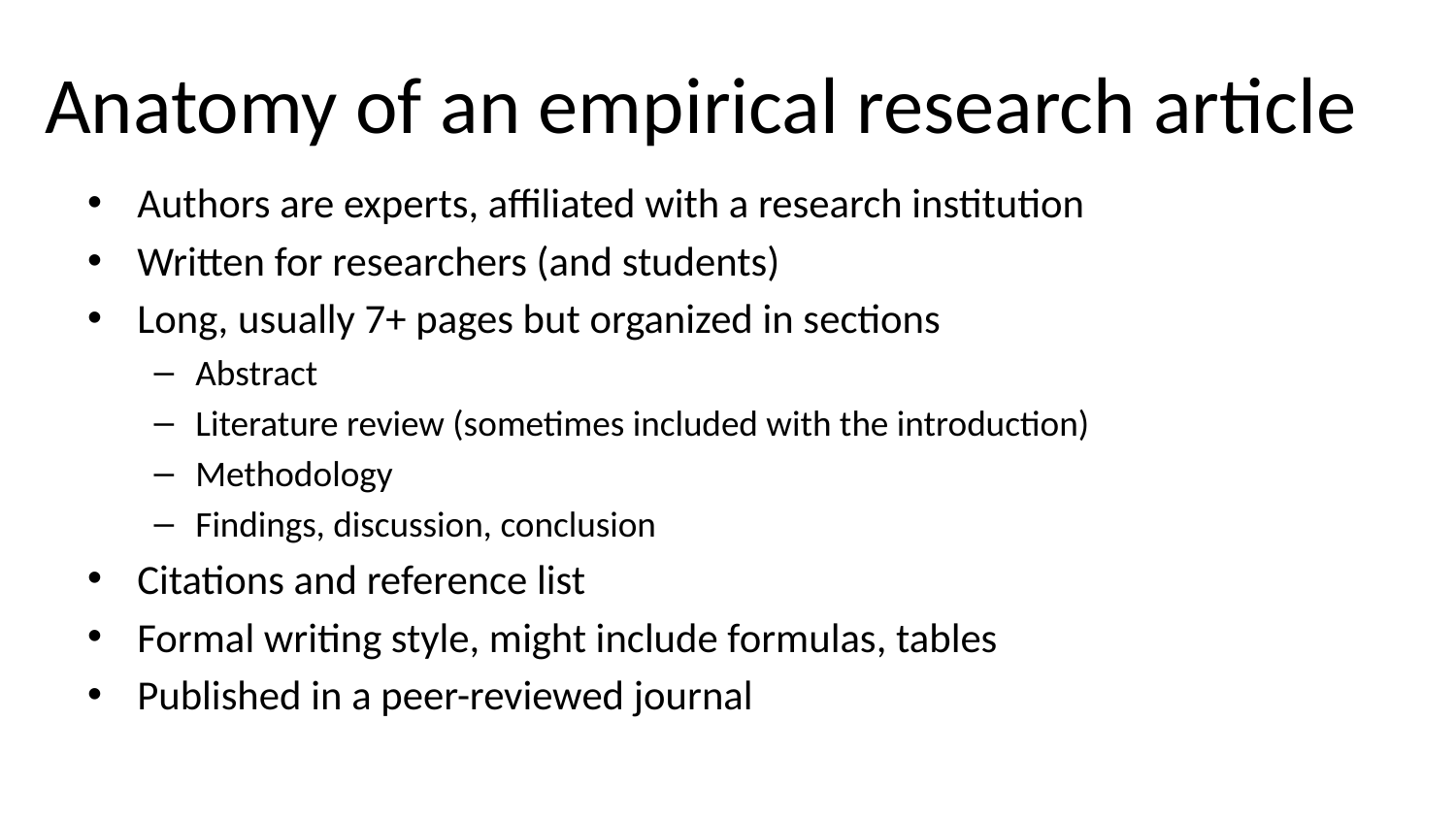

# Anatomy of an empirical research article
Authors are experts, affiliated with a research institution
Written for researchers (and students)
Long, usually 7+ pages but organized in sections
Abstract
Literature review (sometimes included with the introduction)
Methodology
Findings, discussion, conclusion
Citations and reference list
Formal writing style, might include formulas, tables
Published in a peer-reviewed journal